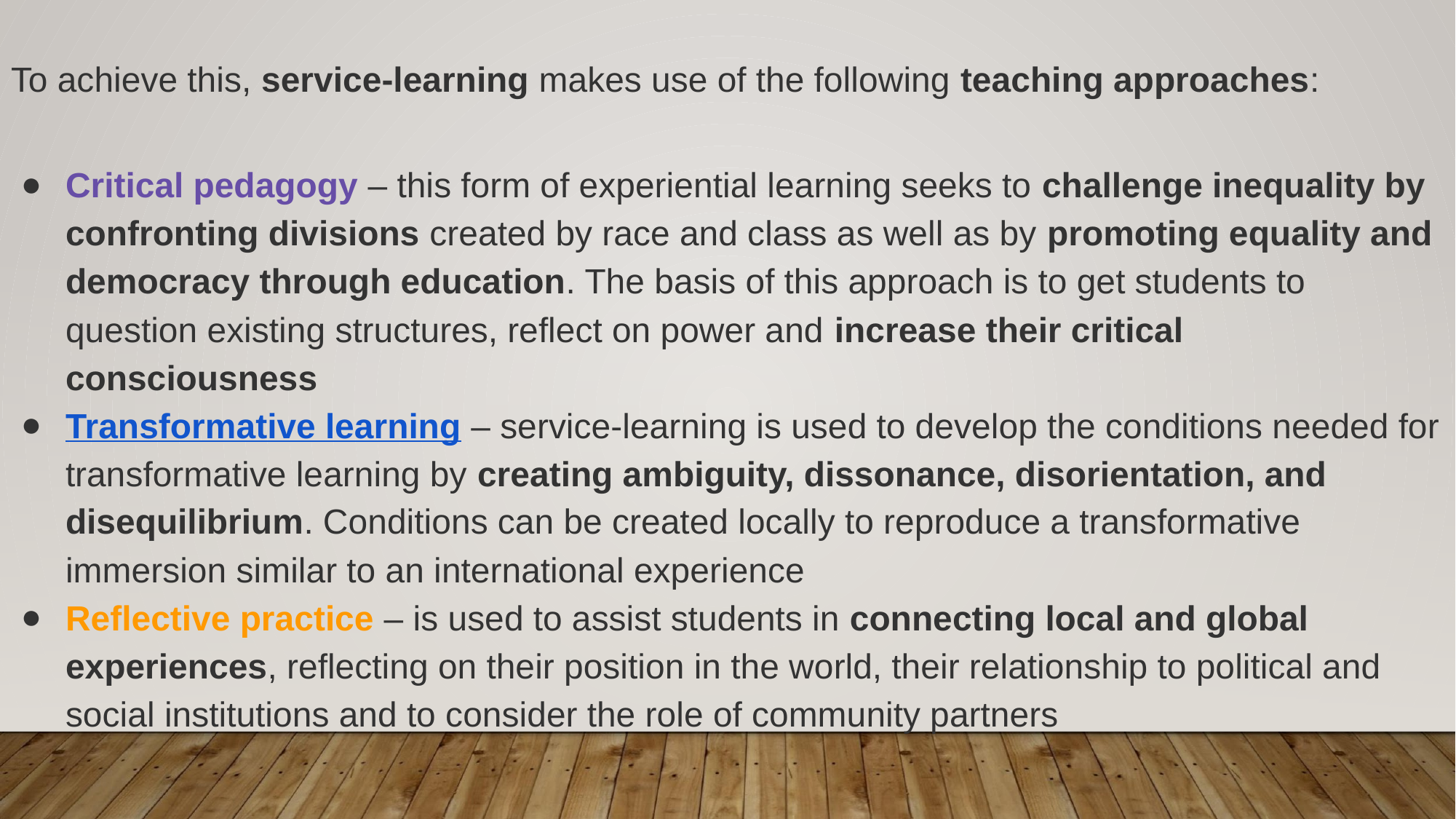

To achieve this, service-learning makes use of the following teaching approaches:

Critical pedagogy – this form of experiential learning seeks to challenge inequality by confronting divisions created by race and class as well as by promoting equality and democracy through education. The basis of this approach is to get students to question existing structures, reflect on power and increase their critical consciousness
Transformative learning – service-learning is used to develop the conditions needed for transformative learning by creating ambiguity, dissonance, disorientation, and disequilibrium. Conditions can be created locally to reproduce a transformative immersion similar to an international experience
Reflective practice – is used to assist students in connecting local and global experiences, reflecting on their position in the world, their relationship to political and social institutions and to consider the role of community partners